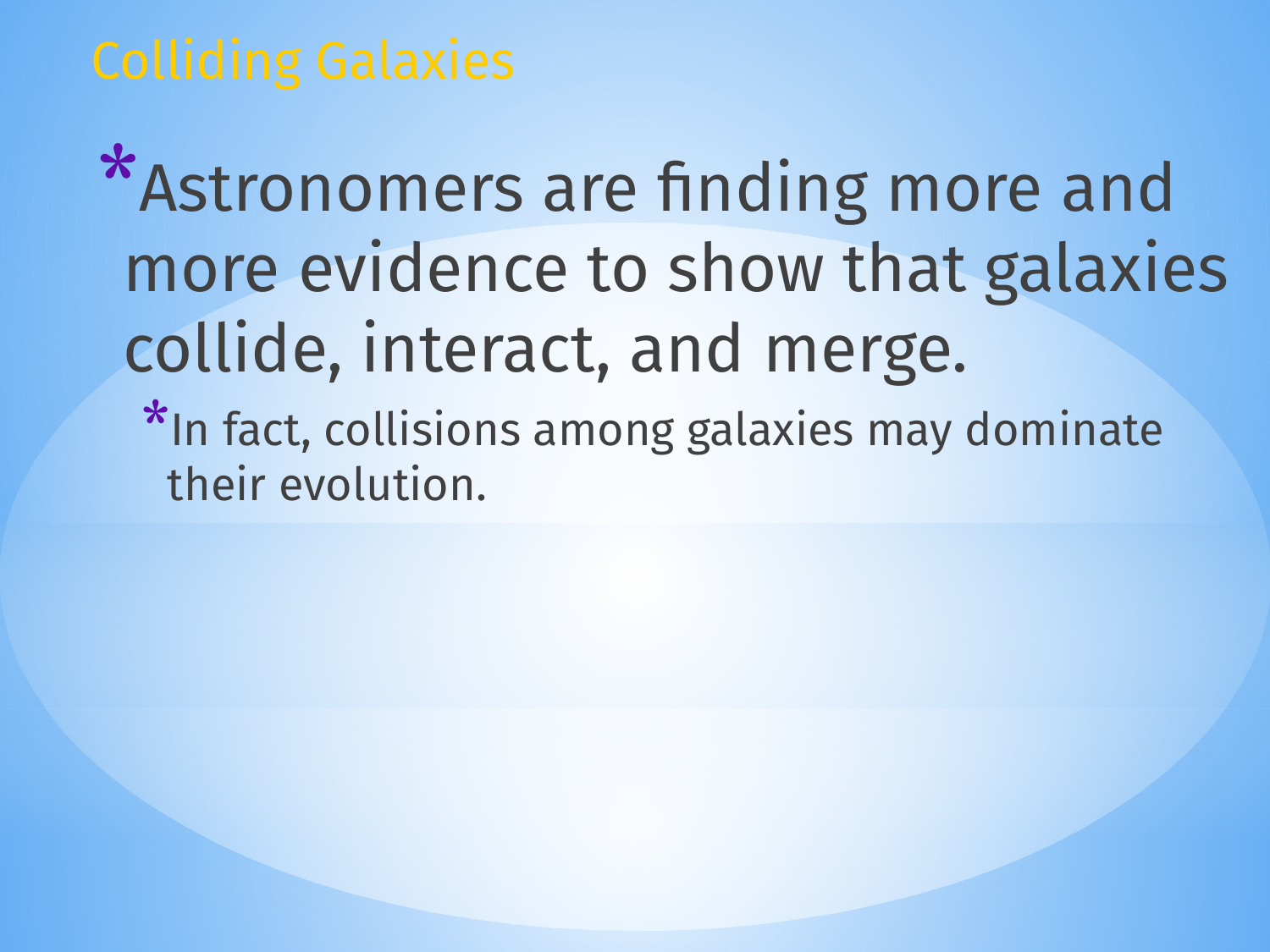

Colliding Galaxies
Astronomers are finding more and more evidence to show that galaxies collide, interact, and merge.
In fact, collisions among galaxies may dominate their evolution.